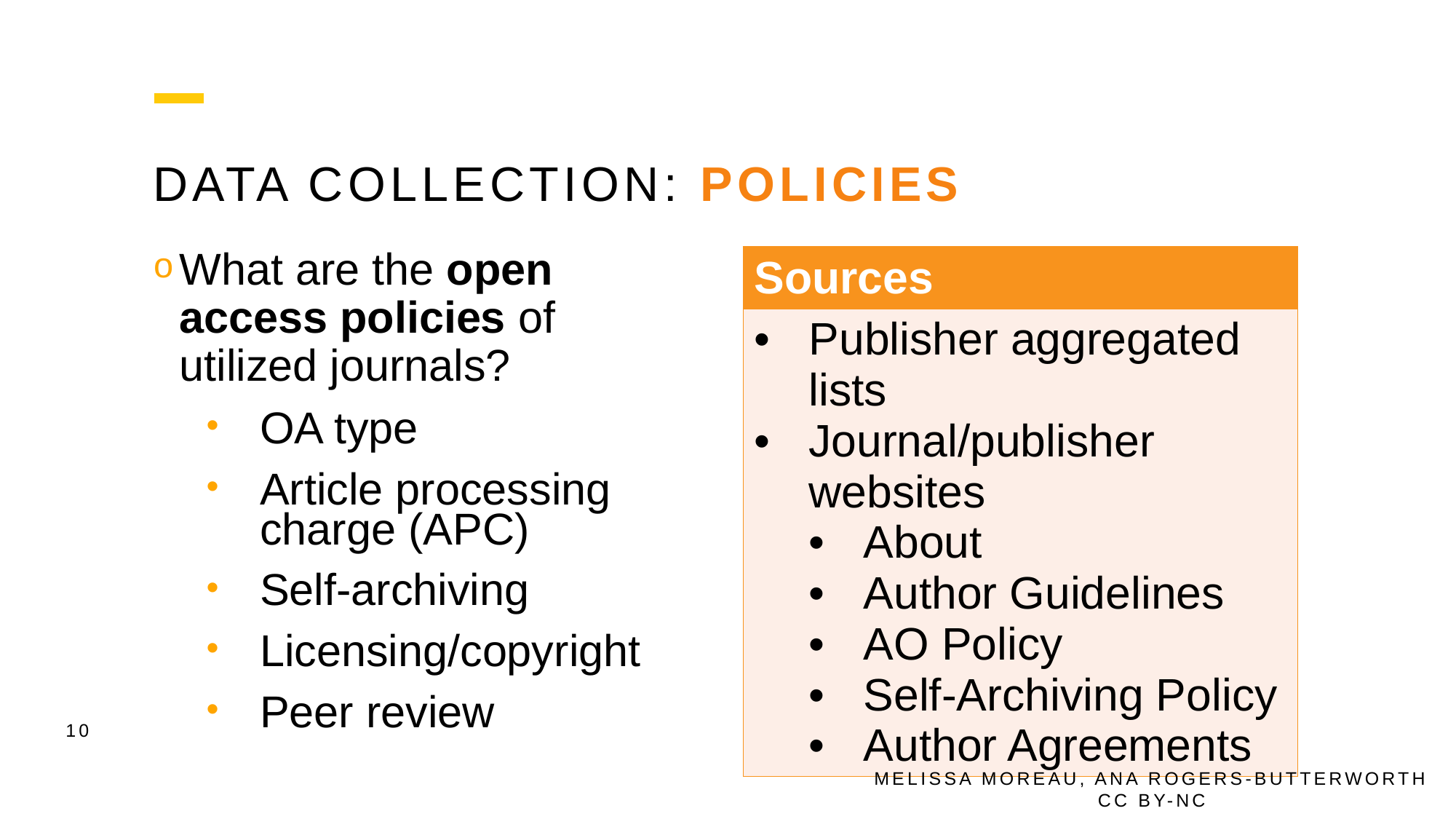

# Data Collection: Policies
What are the open access policies of utilized journals?
OA type
Article processing charge (APC)
Self-archiving
Licensing/copyright
Peer review
| Sources |
| --- |
| Publisher aggregated lists Journal/publisher websites About Author Guidelines AO Policy Self-Archiving Policy Author Agreements |
10
Melissa Moreau, Ana Rogers-butterworth CC BY-NC